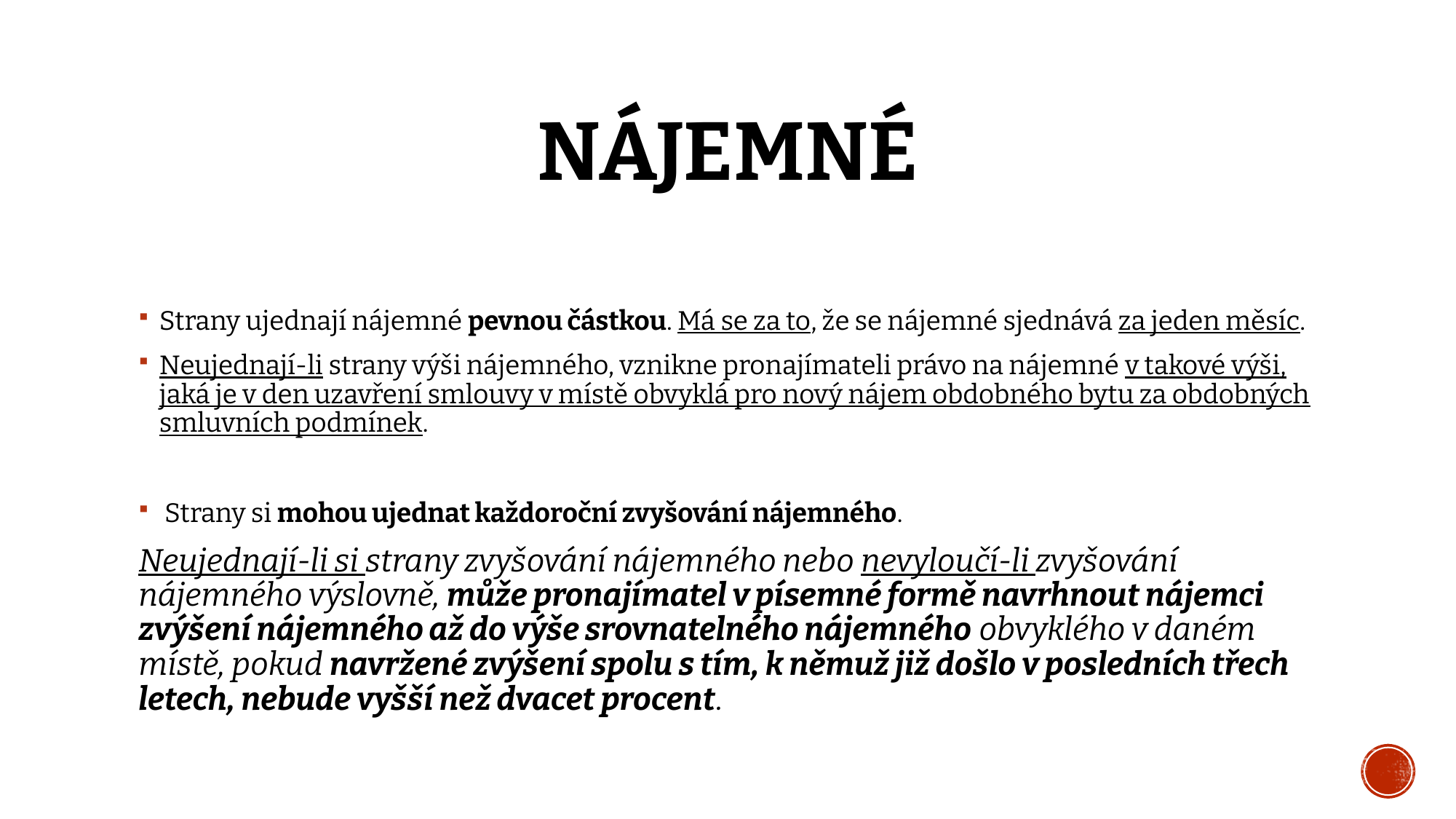

# Nájemné

Strany ujednají nájemné pevnou částkou. Má se za to, že se nájemné sjednává za jeden měsíc.
Neujednají-li strany výši nájemného, vznikne pronajímateli právo na nájemné v takové výši, jaká je v den uzavření smlouvy v místě obvyklá pro nový nájem obdobného bytu za obdobných smluvních podmínek.

 Strany si mohou ujednat každoroční zvyšování nájemného.
Neujednají-li si strany zvyšování nájemného nebo nevyloučí-li zvyšování nájemného výslovně, může pronajímatel v písemné formě navrhnout nájemci zvýšení nájemného až do výše srovnatelného nájemného obvyklého v daném místě, pokud navržené zvýšení spolu s tím, k němuž již došlo v posledních třech letech, nebude vyšší než dvacet procent.